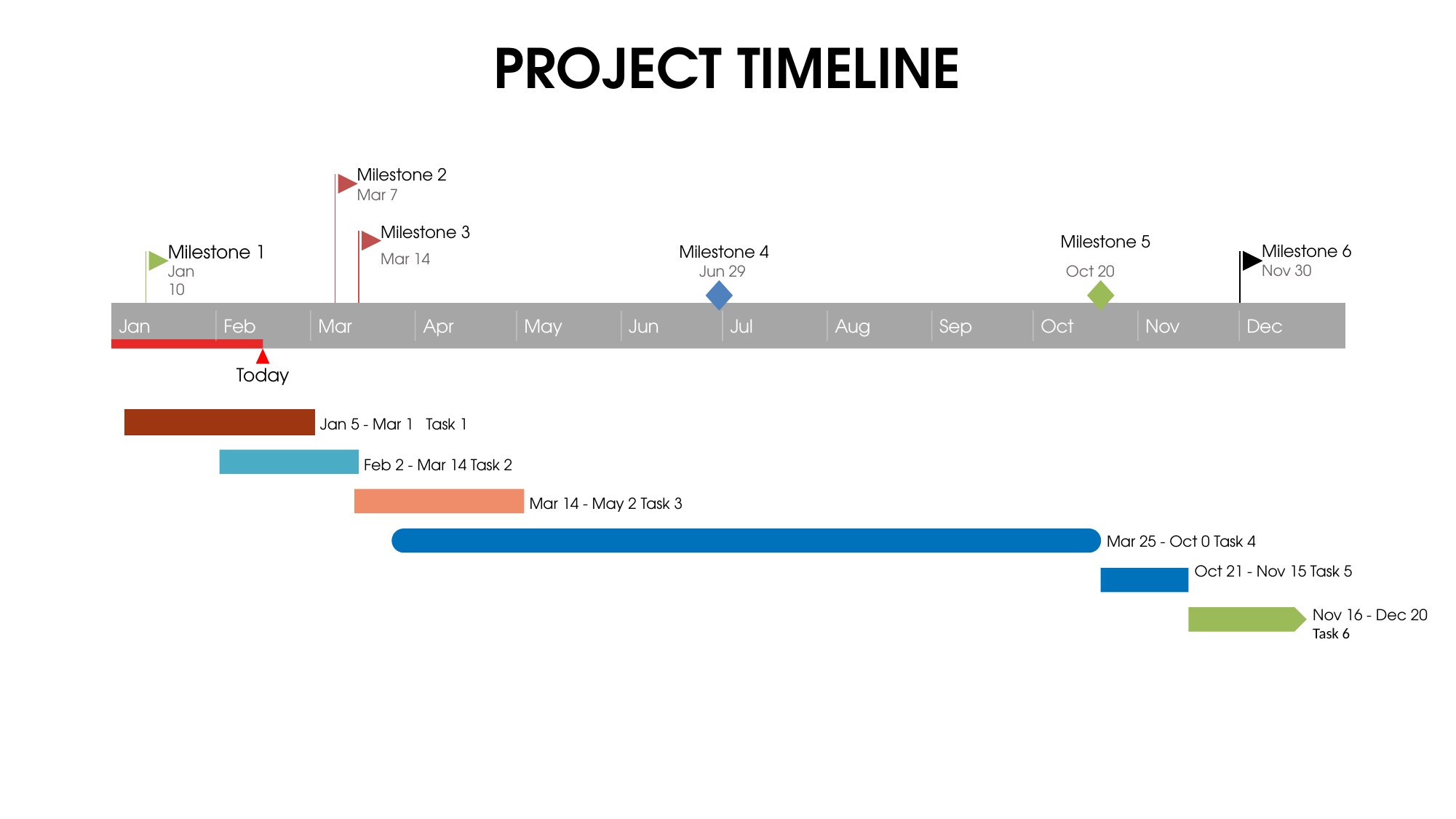

PROJECT TIMELINE
Milestone 2

Mar 7
Milestone 3

Milestone 5
Milestone 6
Milestone 1
Milestone 4

Jan 10
Mar 14

Nov 30
Jun 29
Oct 20

2022
2022
Jan
Feb
Mar
Apr
May
Jun
Jul
Aug
Sep
Oct
Nov
Dec

Today
56 days
100%

41 days
Jan 5 - Mar 1   Task 1
50%

50 days
Feb 2 - Mar 14 Task 2
38%

210 days
Mar 14 - May 2 Task 3
40%

26 days
Mar 25 - Oct 0 Task 4

Oct 21 - Nov 15 Task 5

35 days

Nov 16 - Dec 20
Task 6